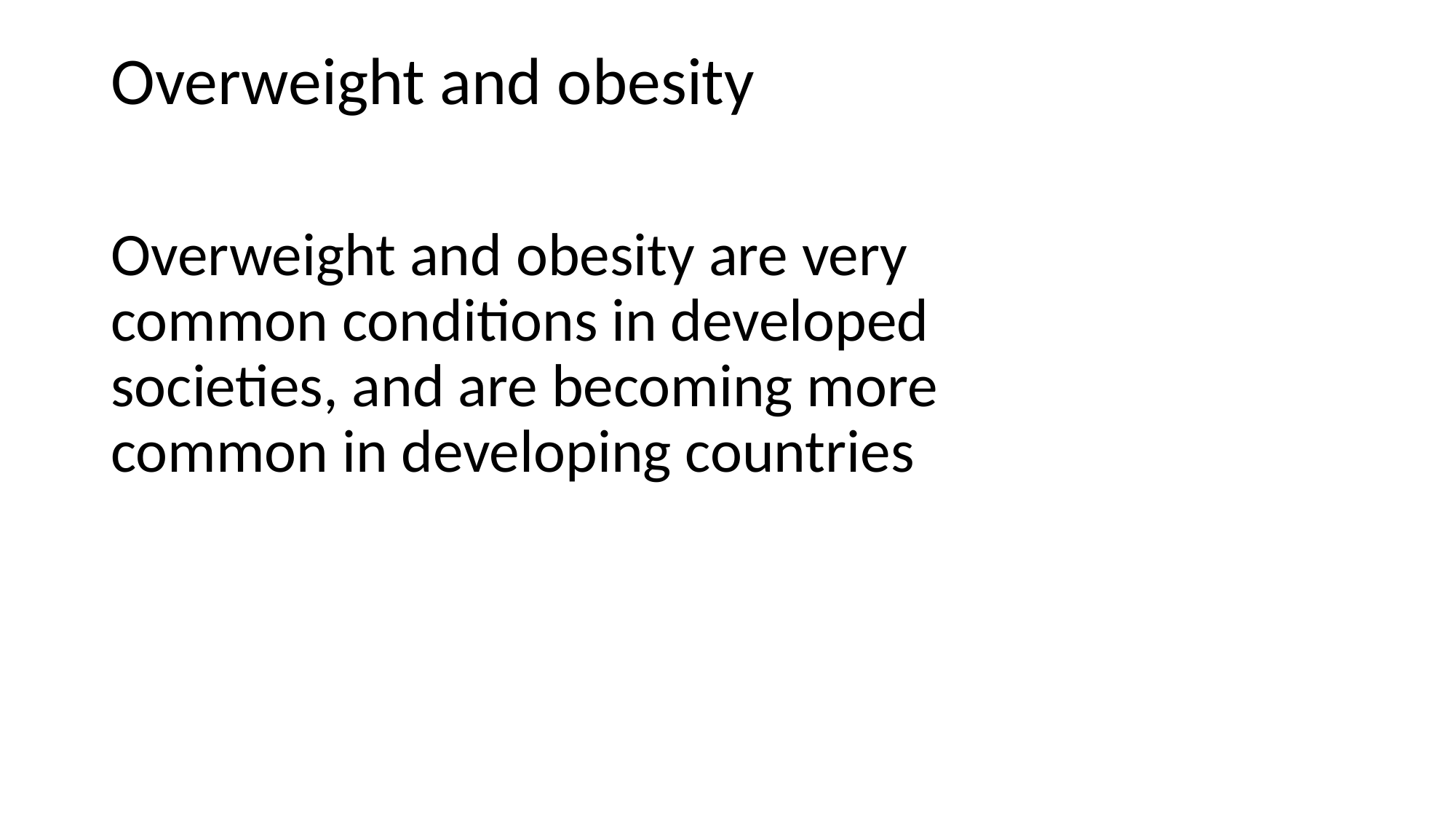

# Overweight and obesity
Overweight and obesity are very common conditions in developed societies, and are becoming more common in developing countries